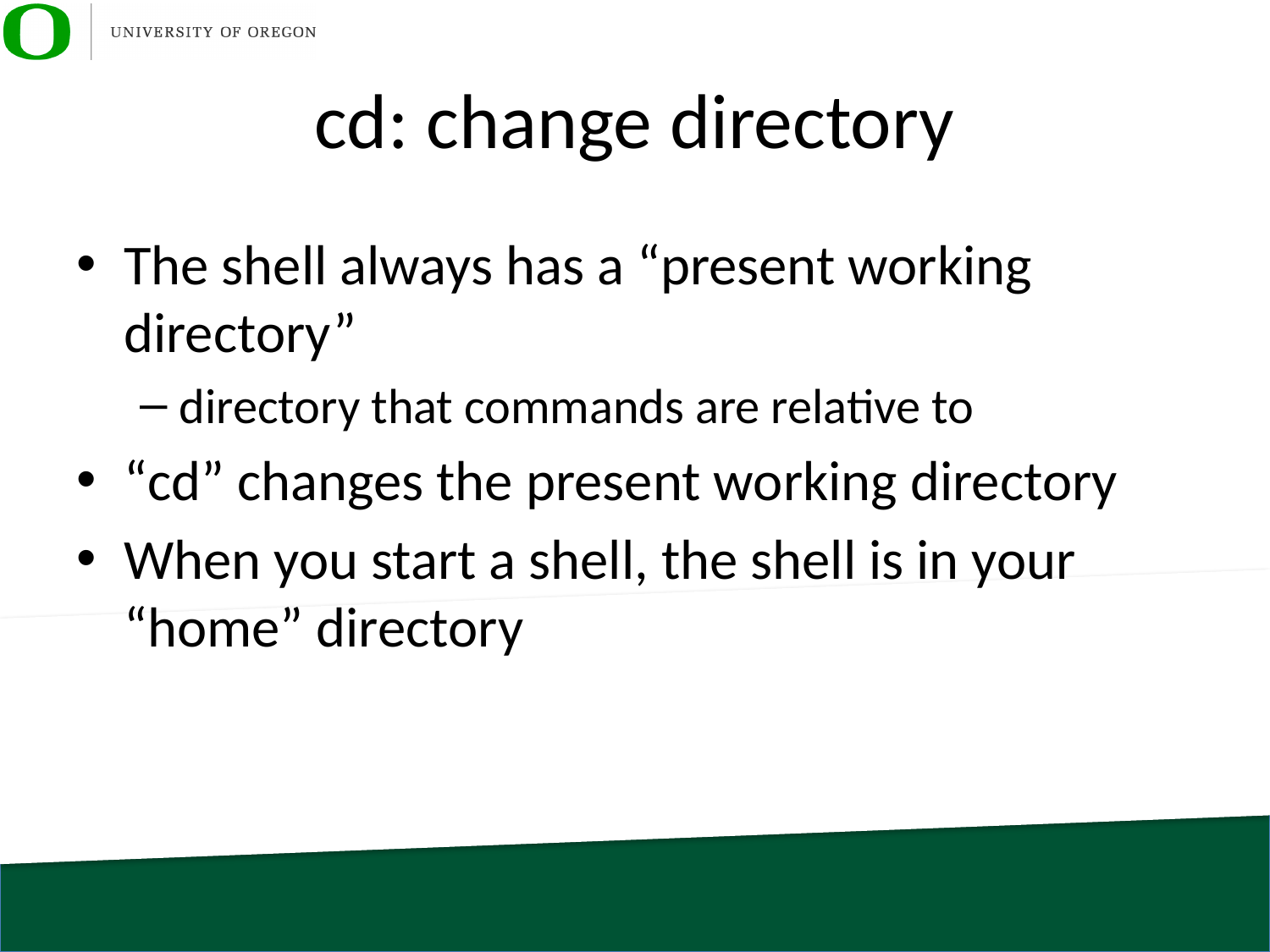

# cd: change directory
The shell always has a “present working directory”
directory that commands are relative to
“cd” changes the present working directory
When you start a shell, the shell is in your “home” directory